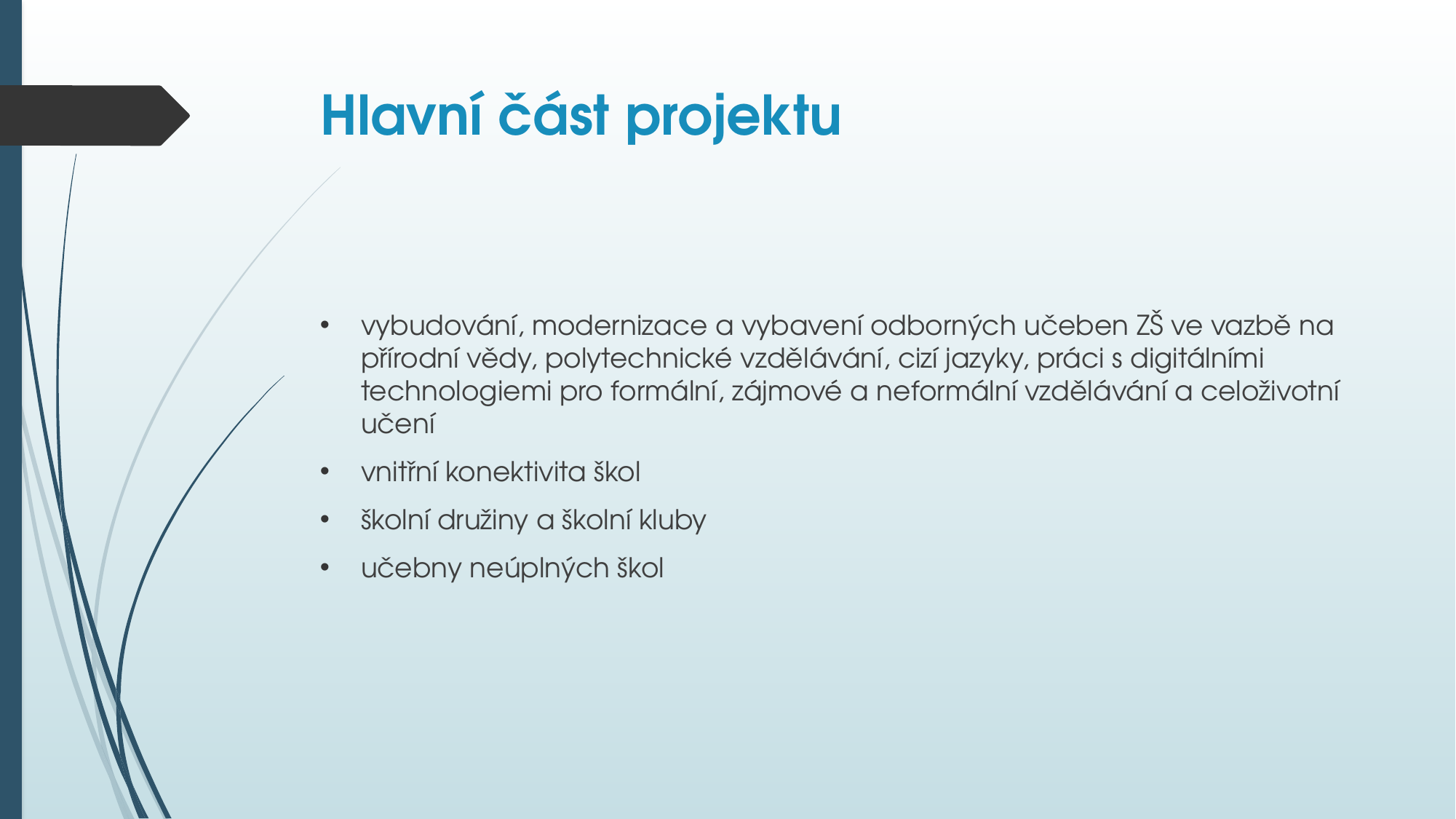

# Hlavní část projektu

vybudování, modernizace a vybavení odborných učeben ZŠ ve vazbě na přírodní vědy, polytechnické vzdělávání, cizí jazyky, práci s digitálními technologiemi pro formální, zájmové a neformální vzdělávání a celoživotní učení
vnitřní konektivita škol
školní družiny a školní kluby
učebny neúplných škol